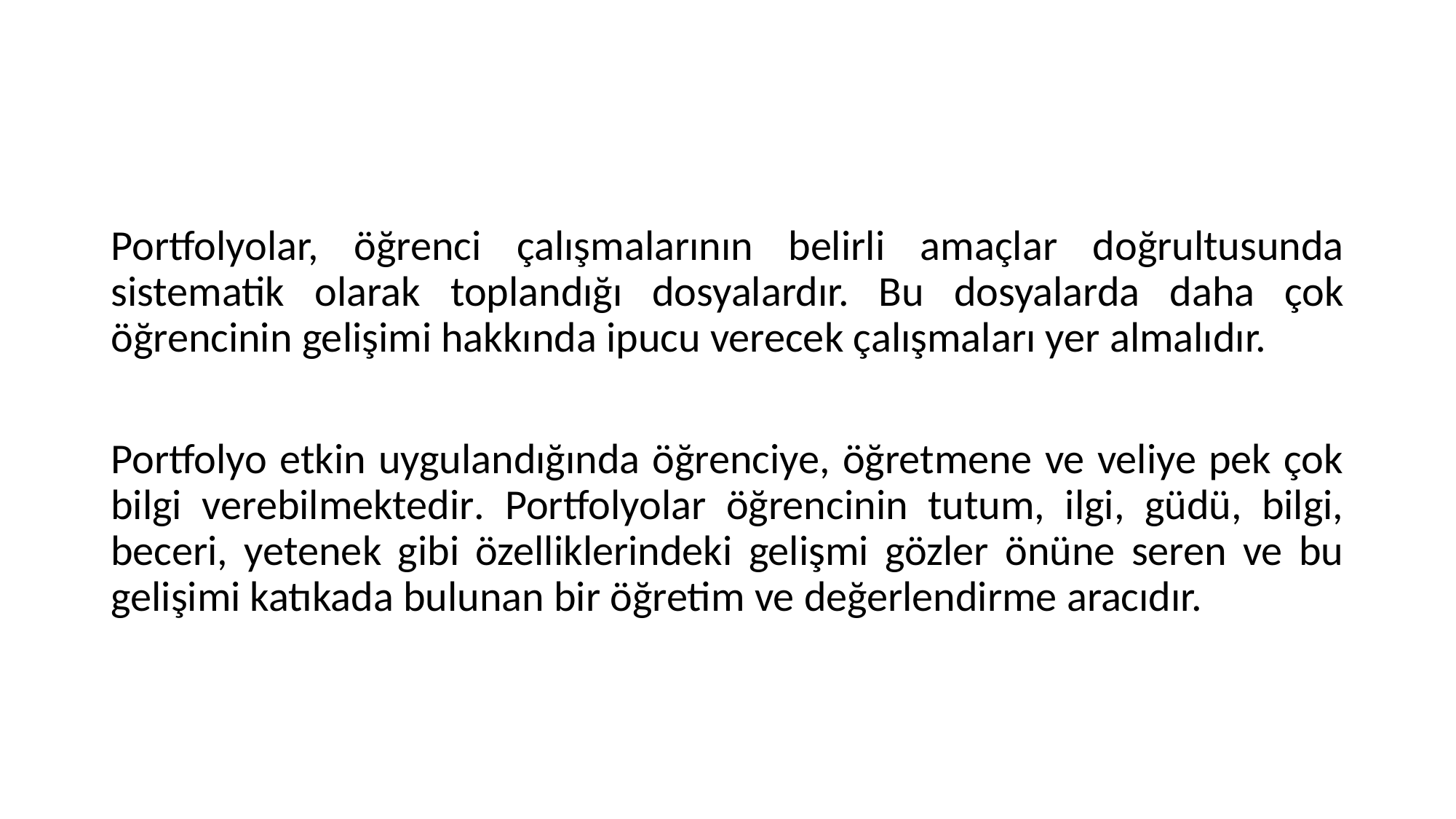

#
Portfolyolar, öğrenci çalışmalarının belirli amaçlar doğrultusunda sistematik olarak toplandığı dosyalardır. Bu dosyalarda daha çok öğrencinin gelişimi hakkında ipucu verecek çalışmaları yer almalıdır.

Portfolyo etkin uygulandığında öğrenciye, öğretmene ve veliye pek çok bilgi verebilmektedir. Portfolyolar öğrencinin tutum, ilgi, güdü, bilgi, beceri, yetenek gibi özelliklerindeki gelişmi gözler önüne seren ve bu gelişimi katıkada bulunan bir öğretim ve değerlendirme aracıdır.